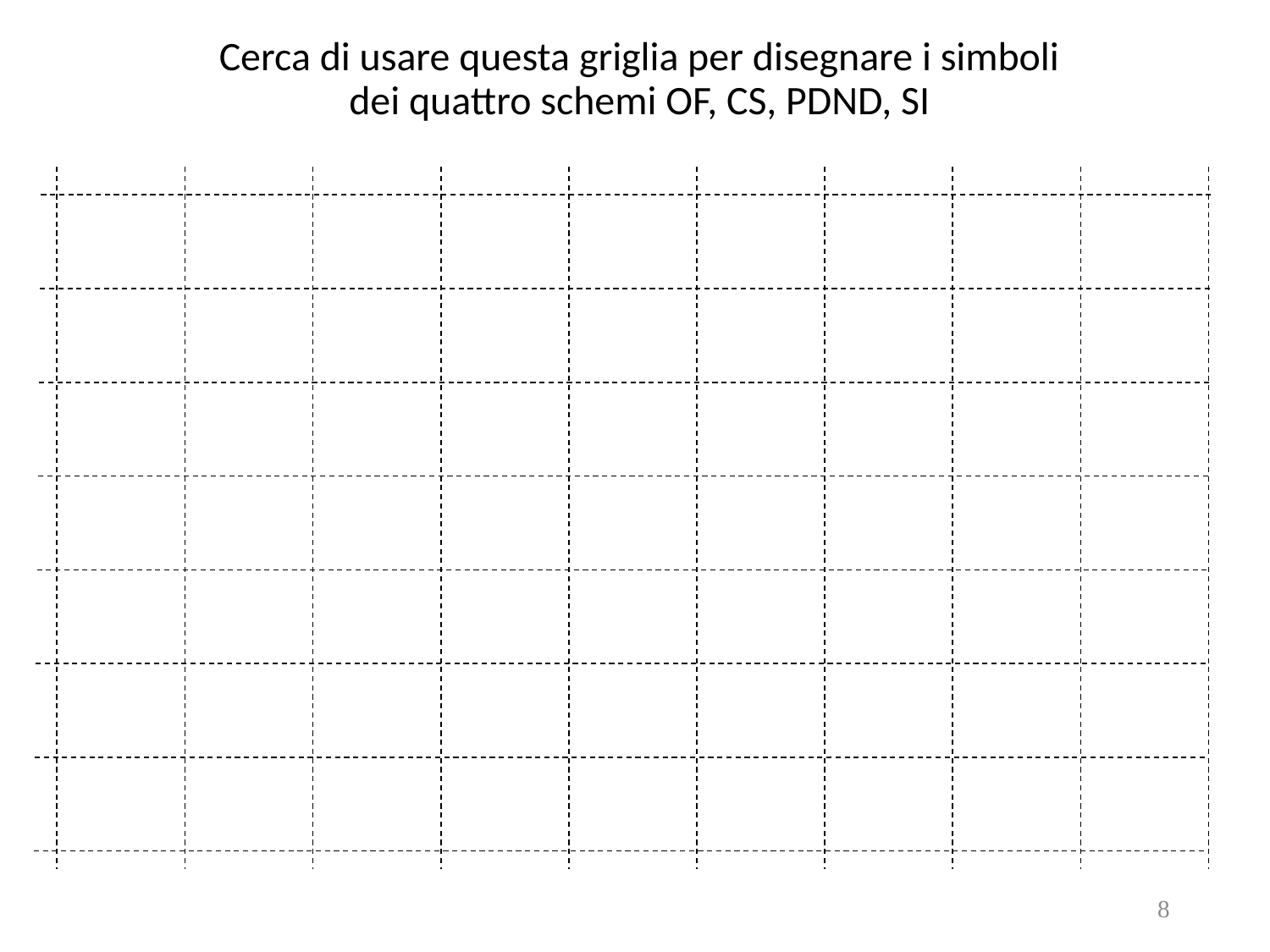

# Cerca di usare questa griglia per disegnare i simboli dei quattro schemi OF, CS, PDND, SI
8